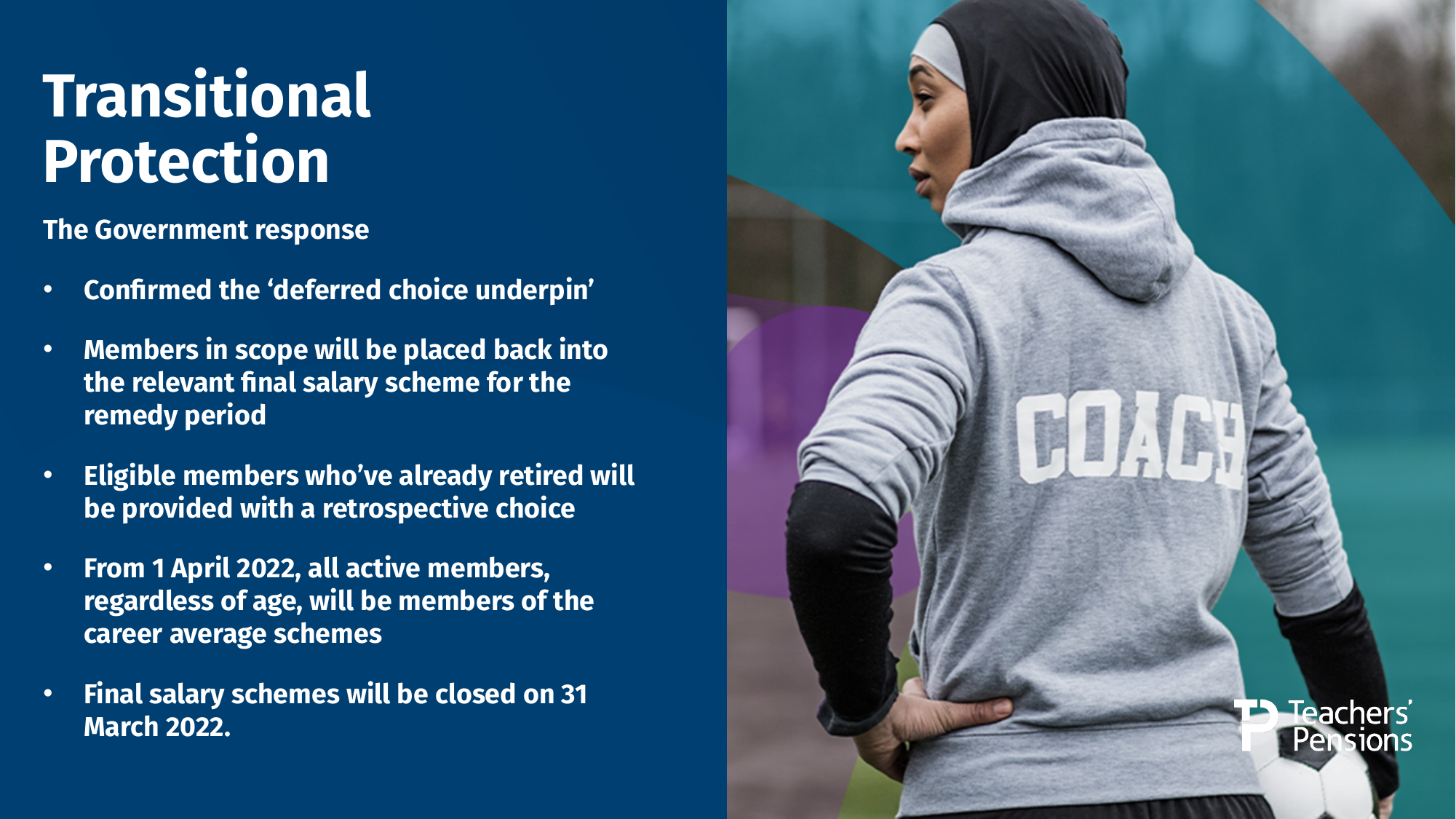

# Transitional Protection
The Government response
Confirmed the ‘deferred choice underpin’
Members in scope will be placed back into the relevant final salary scheme for the remedy period
Eligible members who’ve already retired will be provided with a retrospective choice
From 1 April 2022, all active members, regardless of age, will be members of the career average schemes
Final salary schemes will be closed on 31 March 2022.